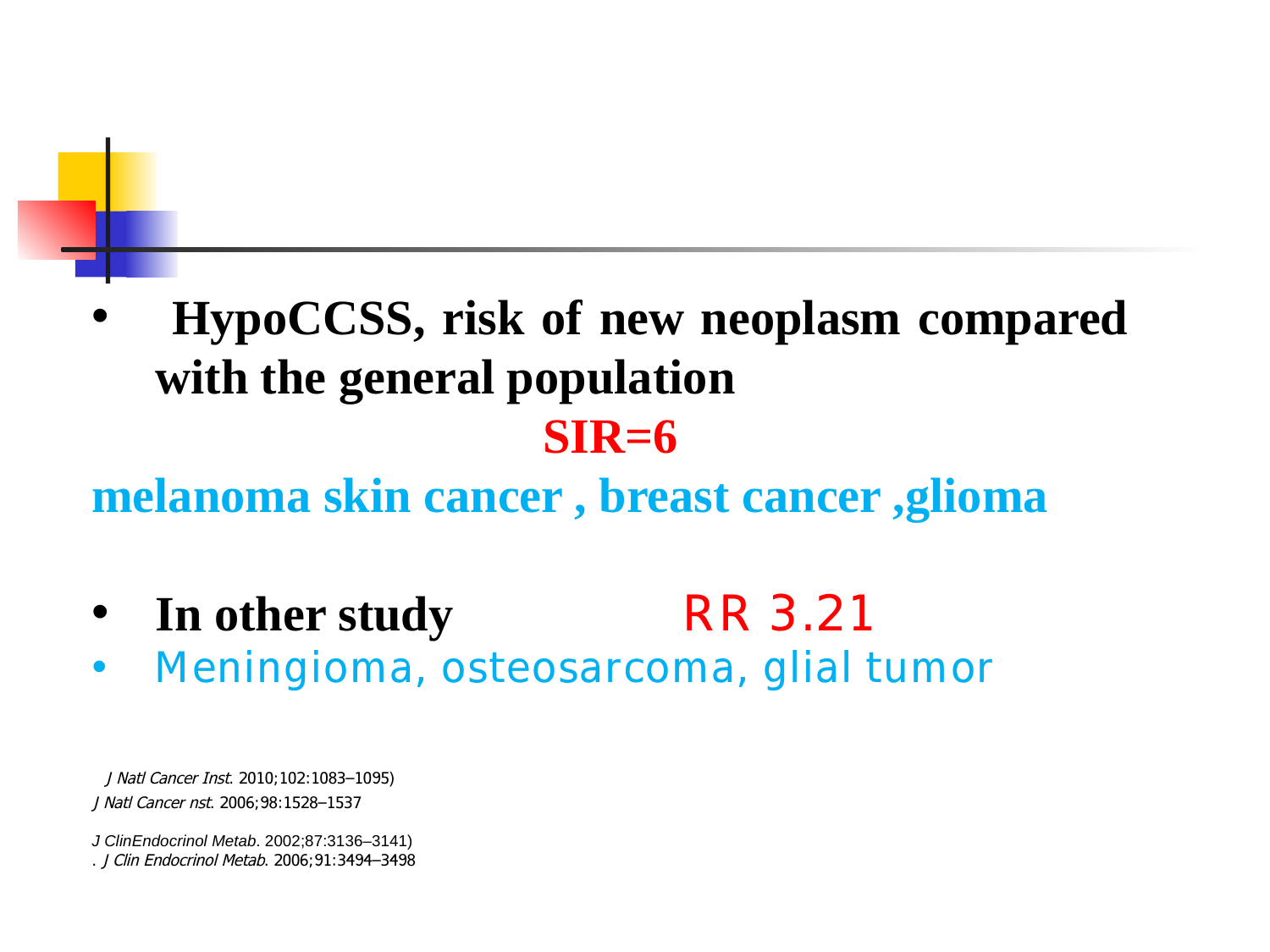

HypoCCSS, risk of new neoplasm compared with the general population
SIR=6
melanoma skin cancer , breast cancer ,glioma

In other study                      RR 3.21
Meningioma, osteosarcoma, glial tumor

 J Natl Cancer Inst. 2010;102:1083–1095)
J Natl Cancer nst. 2006;98:1528–1537

J ClinEndocrinol Metab. 2002;87:3136–3141)
. J Clin Endocrinol Metab. 2006;91:3494–3498